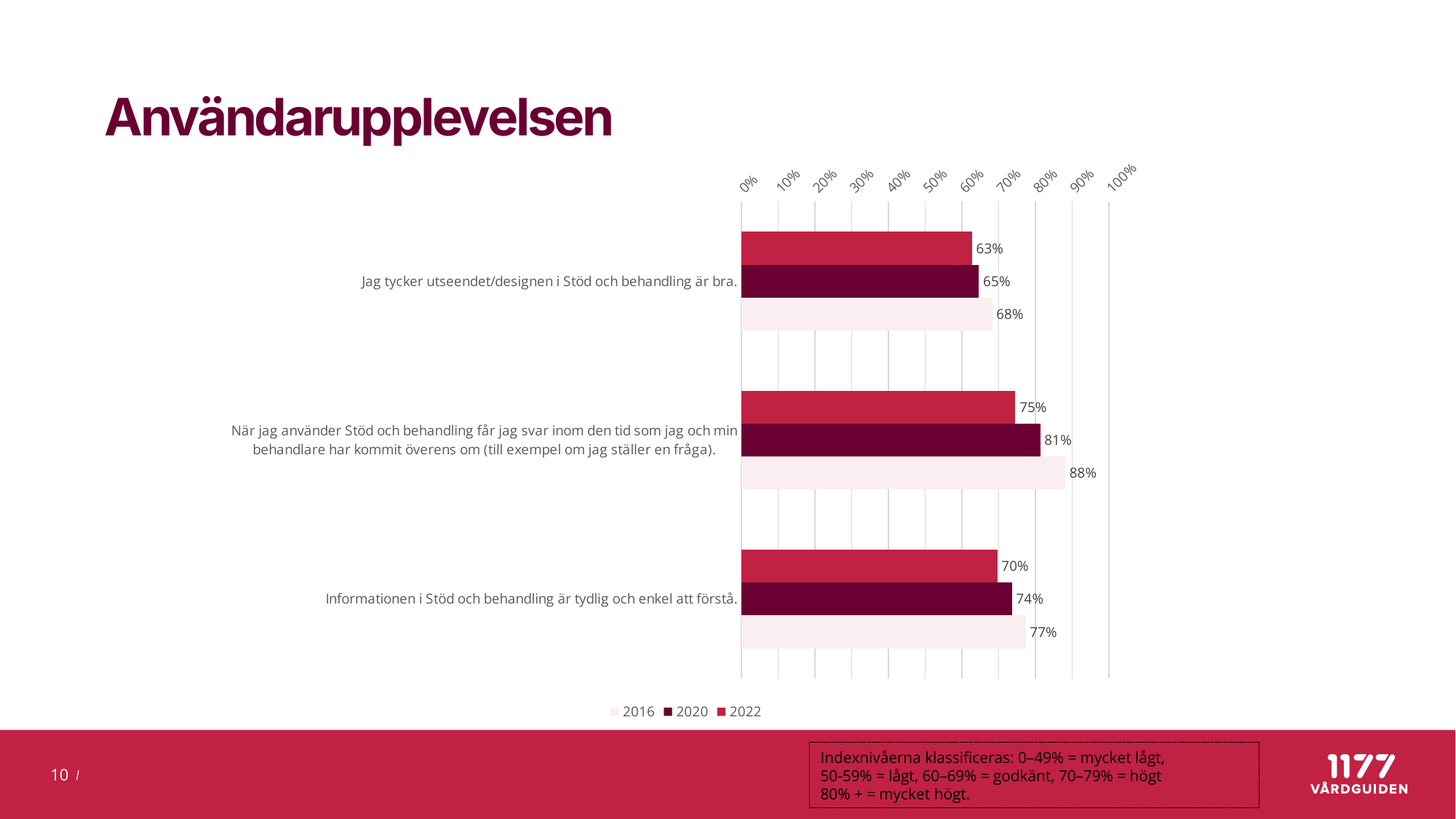

# Användarupplevelsen

### Chart

| Category | 2022 | 2020 | 2016 |
|---|---|---|---|
| Jag tycker utseendet/designen i Stöd och behandling är bra. | 0.6272488584474886 | 0.645984015984016 | 0.6820091324200914 |
| När jag använder Stöd och behandling får jag svar inom den tid som jag och min behandlare har kommit överens om (till exempel om jag ställer en fråga). | 0.7452029312288614 | 0.8128040057224606 | 0.8806179775280899 |
| Informationen i Stöd och behandling är tydlig och enkel att förstå. | 0.6960749900279218 | 0.7357889447236181 | 0.7732420091324201 |
Indexnivåerna klassificeras: 0–49% = mycket lågt,
50-59% = lågt, 60–69% = godkänt, 70–79% = högt
80% + = mycket högt.

10